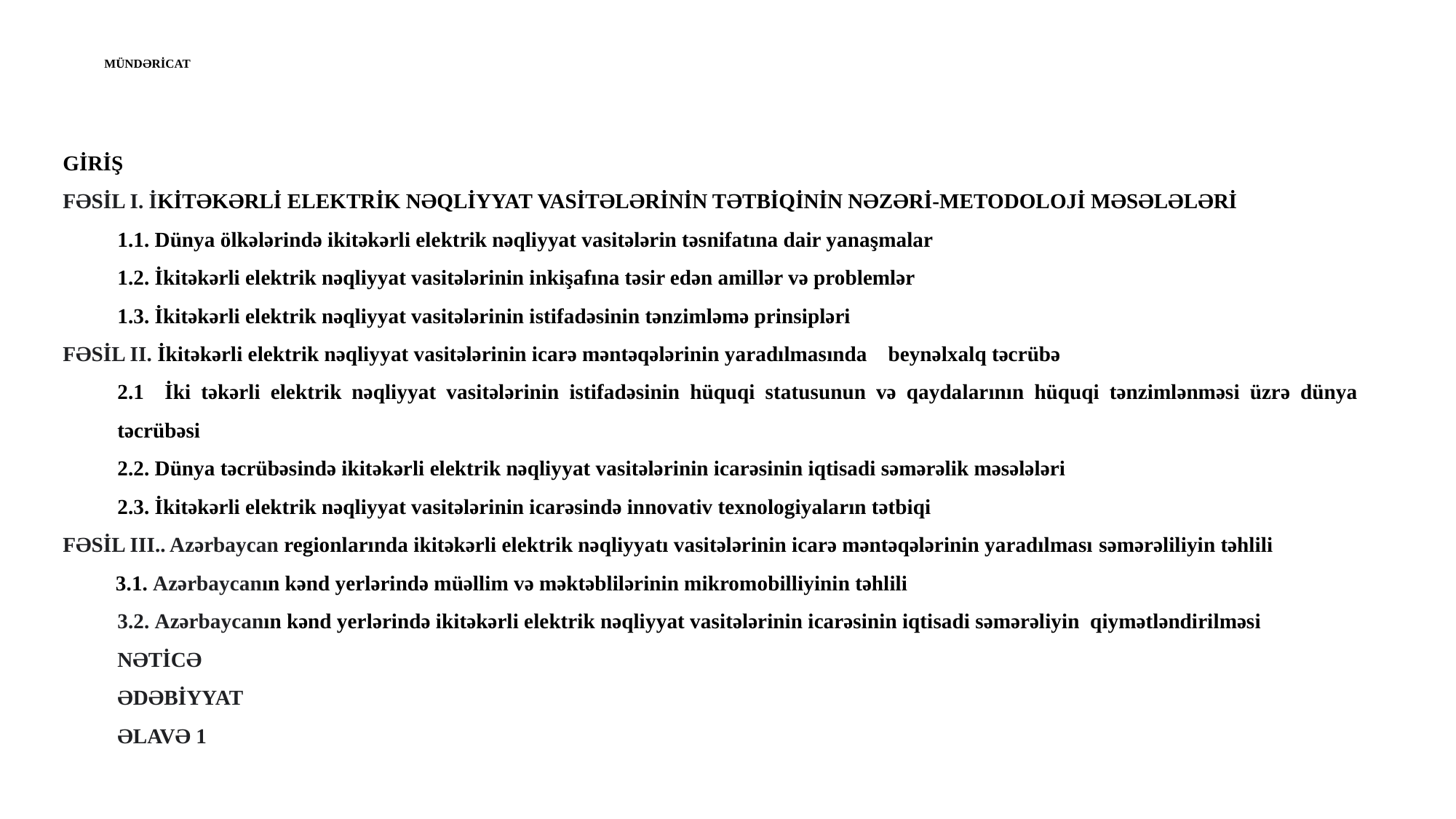

# MÜNDƏRİCAT
GİRİŞ
FƏSİL I. İKİTƏKƏRLİ ELEKTRİK NƏQLİYYAT VASİTƏLƏRİNİN TƏTBİQİNİN NƏZƏRİ-METODOLOJİ MƏSƏLƏLƏRİ
1.1. Dünya ölkələrində ikitəkərli elektrik nəqliyyat vasitələrin təsnifatına dair yanaşmalar
1.2. İkitəkərli elektrik nəqliyyat vasitələrinin inkişafına təsir edən amillər və problemlər
1.3. İkitəkərli elektrik nəqliyyat vasitələrinin istifadəsinin tənzimləmə prinsipləri
FƏSİL II. İkitəkərli elektrik nəqliyyat vasitələrinin icarə məntəqələrinin yaradılmasında    beynəlxalq təcrübə
2.1  İki təkərli elektrik nəqliyyat vasitələrinin istifadəsinin hüquqi statusunun və qaydalarının hüquqi tənzimlənməsi üzrə dünya təcrübəsi
2.2. Dünya təcrübəsində ikitəkərli elektrik nəqliyyat vasitələrinin icarəsinin iqtisadi səmərəlik məsələləri
2.3. İkitəkərli elektrik nəqliyyat vasitələrinin icarəsində innovativ texnologiyaların tətbiqi
FƏSİL III.. Azərbaycan regionlarında ikitəkərli elektrik nəqliyyatı vasitələrinin icarə məntəqələrinin yaradılması səmərəliliyin təhlili
          3.1. Azərbaycanın kənd yerlərində müəllim və məktəblilərinin mikromobilliyinin təhlili
3.2. Azərbaycanın kənd yerlərində ikitəkərli elektrik nəqliyyat vasitələrinin icarəsinin iqtisadi səmərəliyin  qiymətləndirilməsi
NƏTİCƏ
ƏDƏBİYYAT
ƏLAVƏ 1